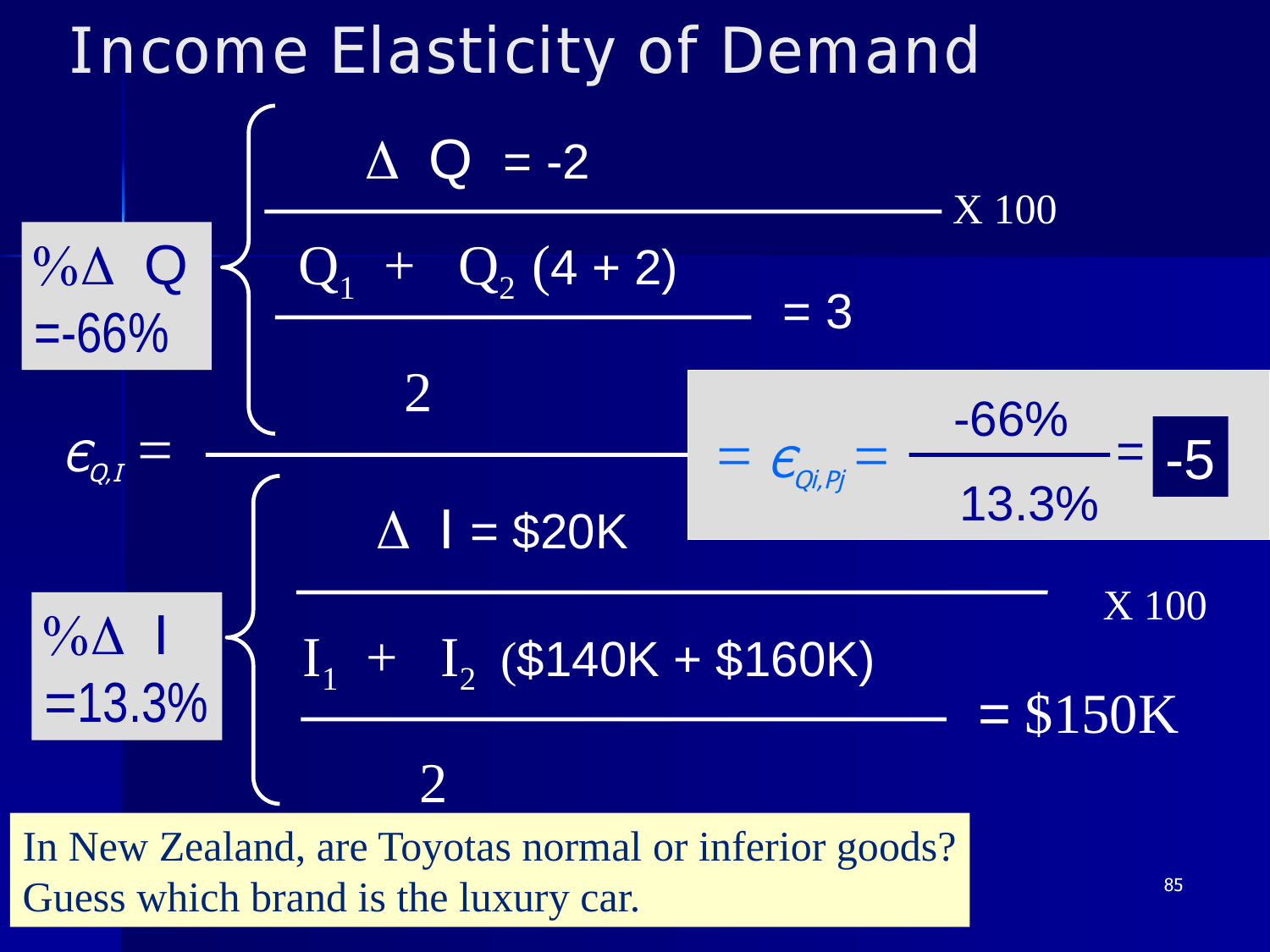

# Income Elasticity of Demand

Δ Q  = -2
X 100

%Δ Q =-66%
Q1  +   Q2  (4 + 2)
= 3

2

-66%
ЄQ,I =
= ЄQi,Pj =
=
-5

13.3%

Δ I = $20K
X 100
%Δ I =13.3%

I1  +   I2   ($140K + $160K)
= $150K

2
In New Zealand, are Toyotas normal or inferior goods?
Guess which brand is the luxury car.
85